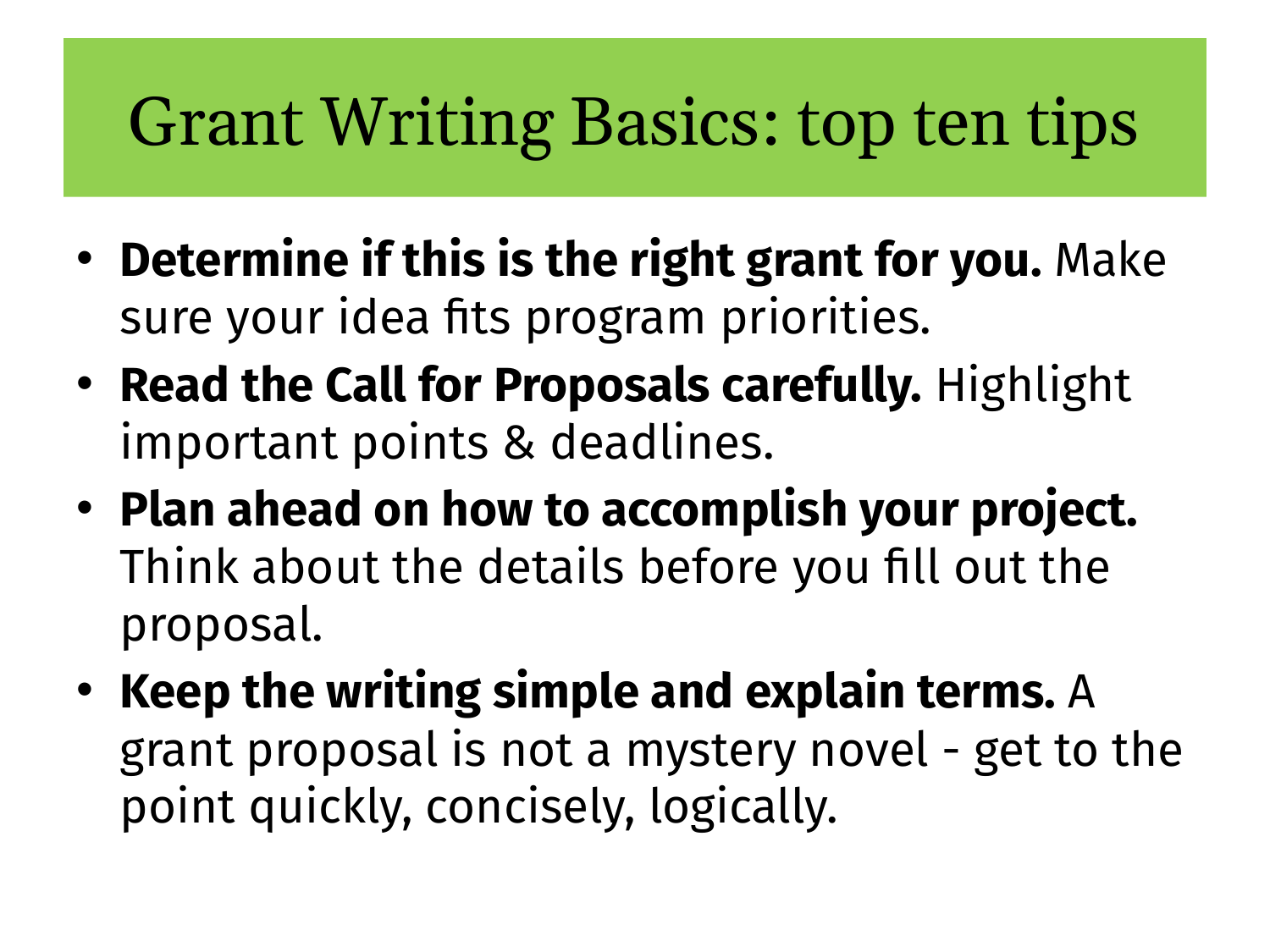

# Grant Writing Basics: top ten tips
Determine if this is the right grant for you. Make sure your idea fits program priorities.
Read the Call for Proposals carefully. Highlight important points & deadlines.
Plan ahead on how to accomplish your project.  Think about the details before you fill out the proposal.
Keep the writing simple and explain terms. A grant proposal is not a mystery novel - get to the point quickly, concisely, logically.